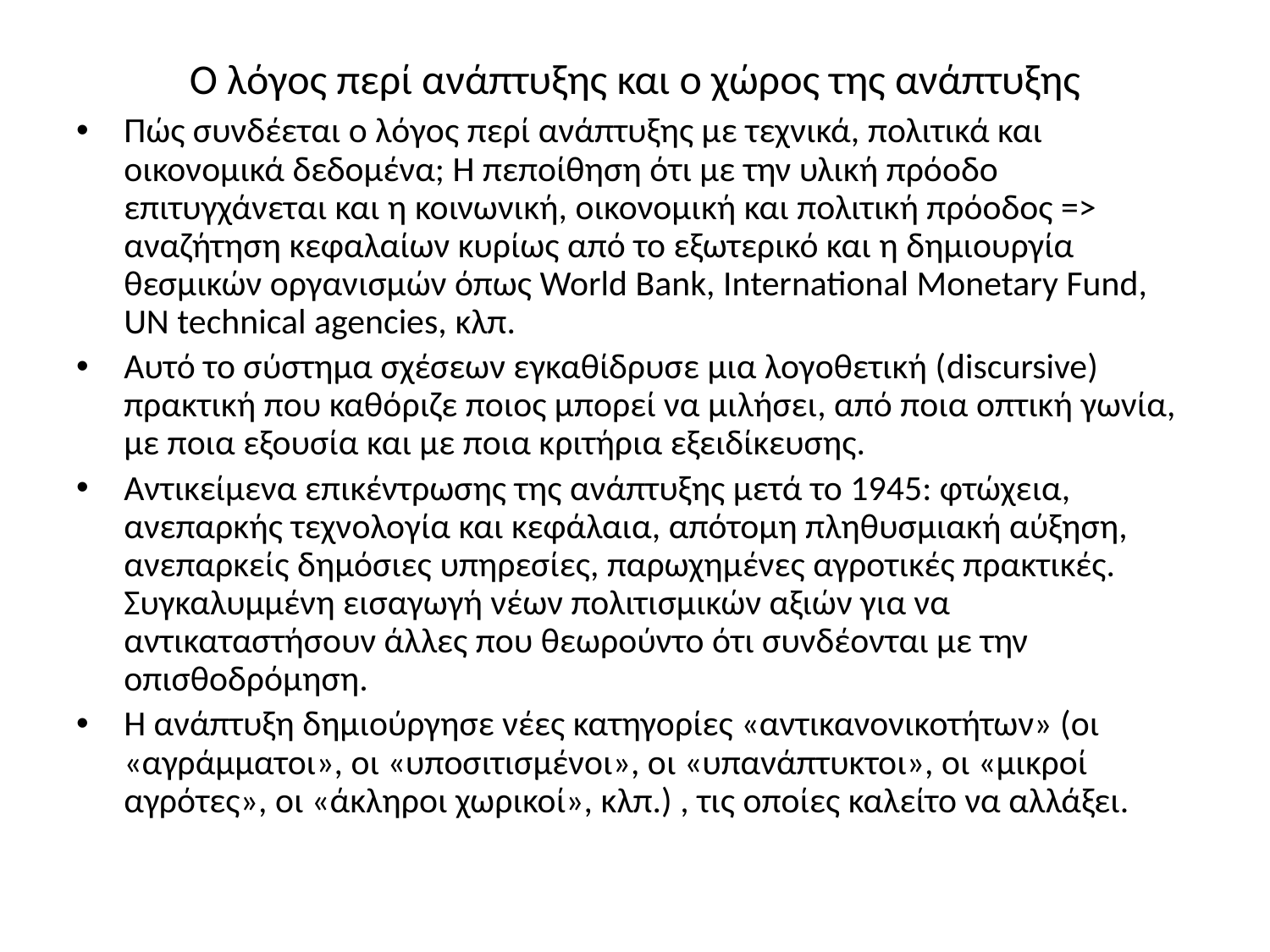

# Ο λόγος περί ανάπτυξης και ο χώρος της ανάπτυξης
Πώς συνδέεται ο λόγος περί ανάπτυξης με τεχνικά, πολιτικά και οικονομικά δεδομένα; Η πεποίθηση ότι με την υλική πρόοδο επιτυγχάνεται και η κοινωνική, οικονομική και πολιτική πρόοδος => αναζήτηση κεφαλαίων κυρίως από το εξωτερικό και η δημιουργία θεσμικών οργανισμών όπως World Bank, International Monetary Fund, UN technical agencies, κλπ.
Αυτό το σύστημα σχέσεων εγκαθίδρυσε μια λογοθετική (discursive) πρακτική που καθόριζε ποιος μπορεί να μιλήσει, από ποια οπτική γωνία, με ποια εξουσία και με ποια κριτήρια εξειδίκευσης.
Αντικείμενα επικέντρωσης της ανάπτυξης μετά το 1945: φτώχεια, ανεπαρκής τεχνολογία και κεφάλαια, απότομη πληθυσμιακή αύξηση, ανεπαρκείς δημόσιες υπηρεσίες, παρωχημένες αγροτικές πρακτικές. Συγκαλυμμένη εισαγωγή νέων πολιτισμικών αξιών για να αντικαταστήσουν άλλες που θεωρούντο ότι συνδέονται με την οπισθοδρόμηση.
Η ανάπτυξη δημιούργησε νέες κατηγορίες «αντικανονικοτήτων» (οι «αγράμματοι», οι «υποσιτισμένοι», οι «υπανάπτυκτοι», οι «μικροί αγρότες», οι «άκληροι χωρικοί», κλπ.) , τις οποίες καλείτο να αλλάξει.